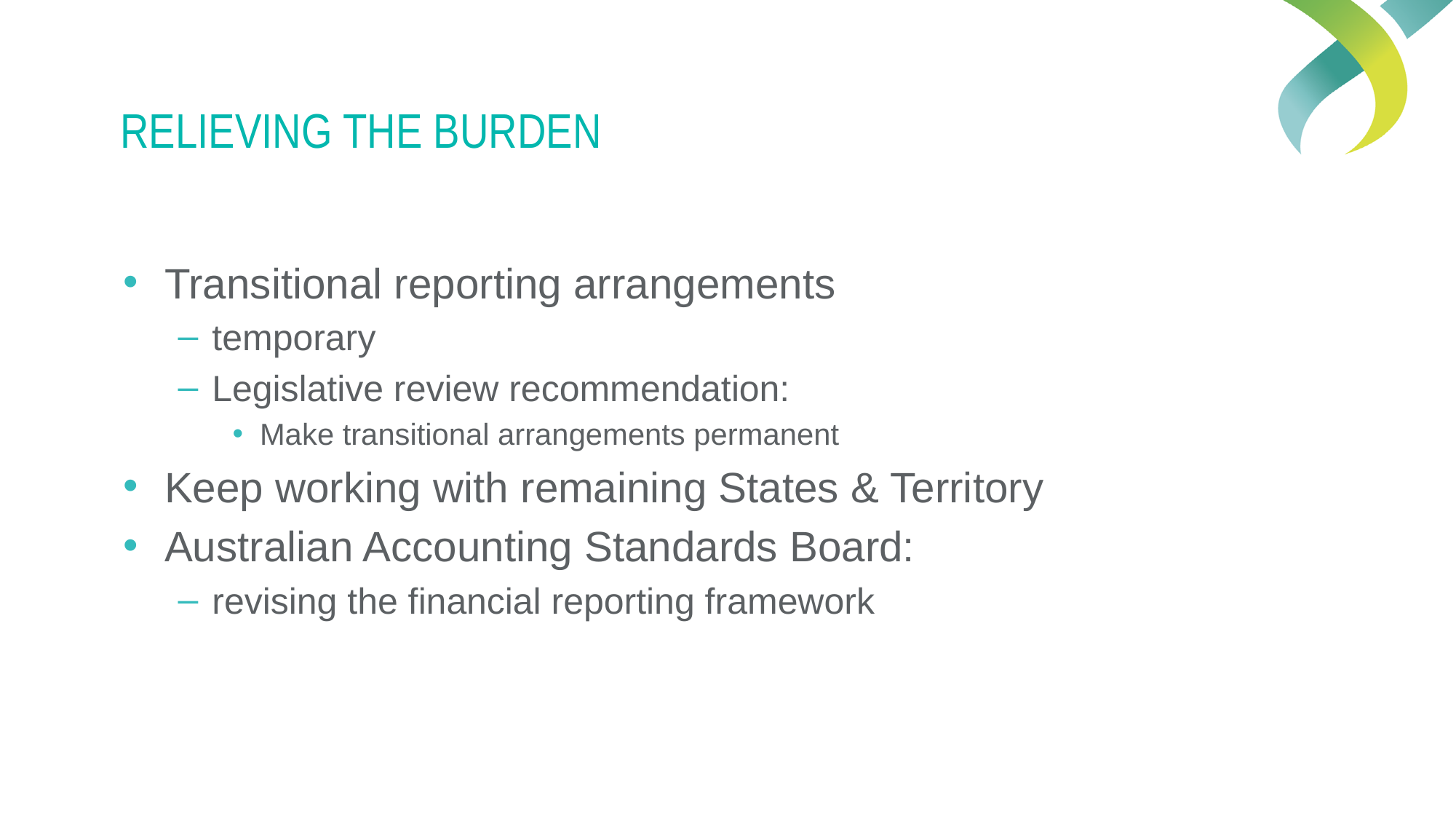

# Relieving the burden

Transitional reporting arrangements
temporary
Legislative review recommendation:
Make transitional arrangements permanent
Keep working with remaining States & Territory
Australian Accounting Standards Board:
revising the financial reporting framework